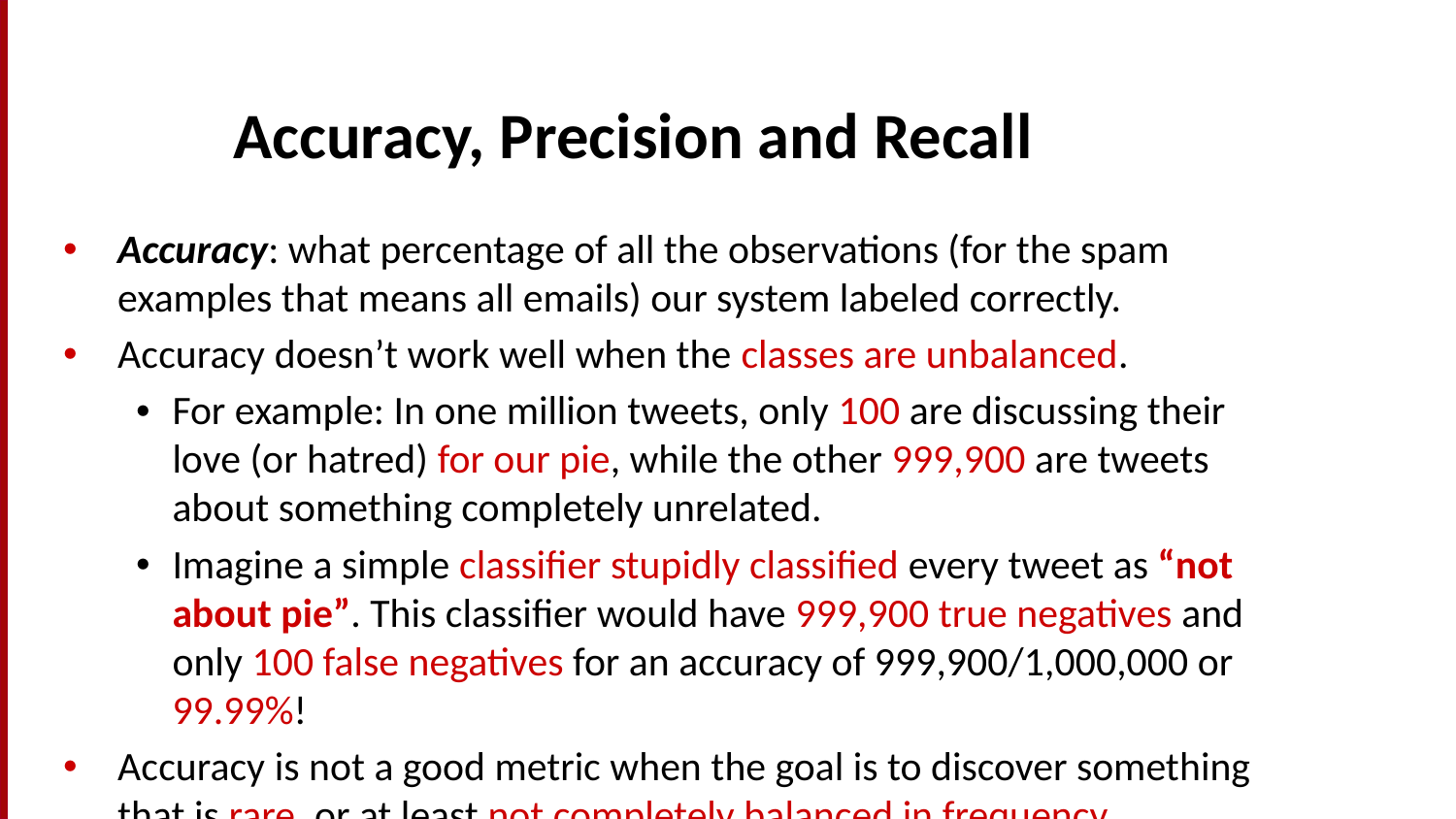

# Accuracy, Precision and Recall
Accuracy: what percentage of all the observations (for the spam examples that means all emails) our system labeled correctly.
Accuracy doesn’t work well when the classes are unbalanced.
For example: In one million tweets, only 100 are discussing their love (or hatred) for our pie, while the other 999,900 are tweets about something completely unrelated.
Imagine a simple classifier stupidly classified every tweet as “not about pie”. This classifier would have 999,900 true negatives and only 100 false negatives for an accuracy of 999,900/1,000,000 or 99.99%!
Accuracy is not a good metric when the goal is to discover something that is rare, or at least not completely balanced in frequency.